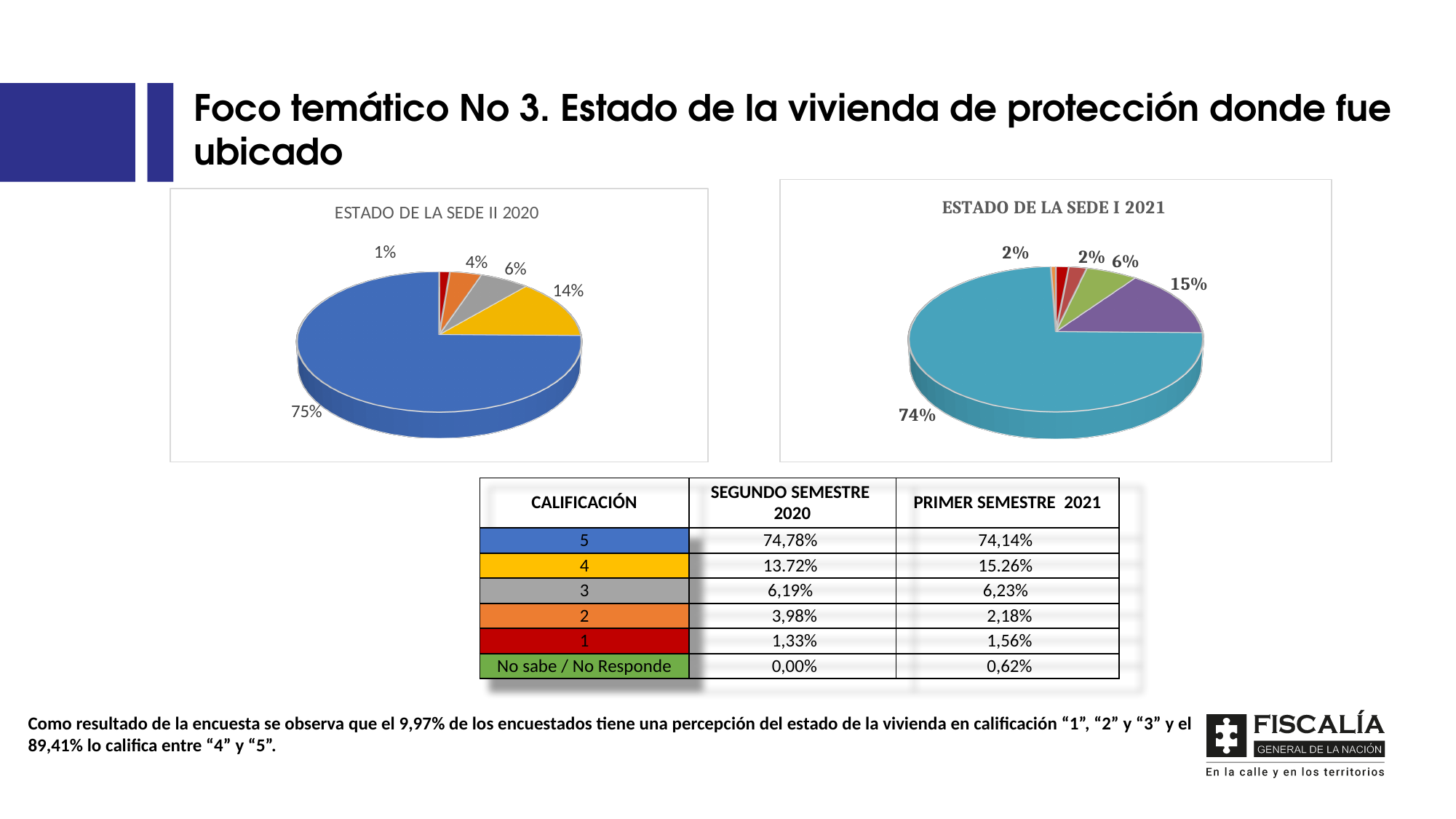

Foco temático No 3. Estado de la vivienda de protección donde fue ubicado

[unsupported chart]

[unsupported chart]

| CALIFICACIÓN | SEGUNDO SEMESTRE 2020 | PRIMER SEMESTRE 2021 |
| --- | --- | --- |
| 5 | 74,78% | 74,14% |
| 4 | 13.72% | 15.26% |
| 3 | 6,19% | 6,23% |
| 2 | 3,98% | 2,18% |
| 1 | 1,33% | 1,56% |
| No sabe / No Responde | 0,00% | 0,62% |
Como resultado de la encuesta se observa que el 9,97% de los encuestados tiene una percepción del estado de la vivienda en calificación “1”, “2” y “3” y el 89,41% lo califica entre “4” y “5”.